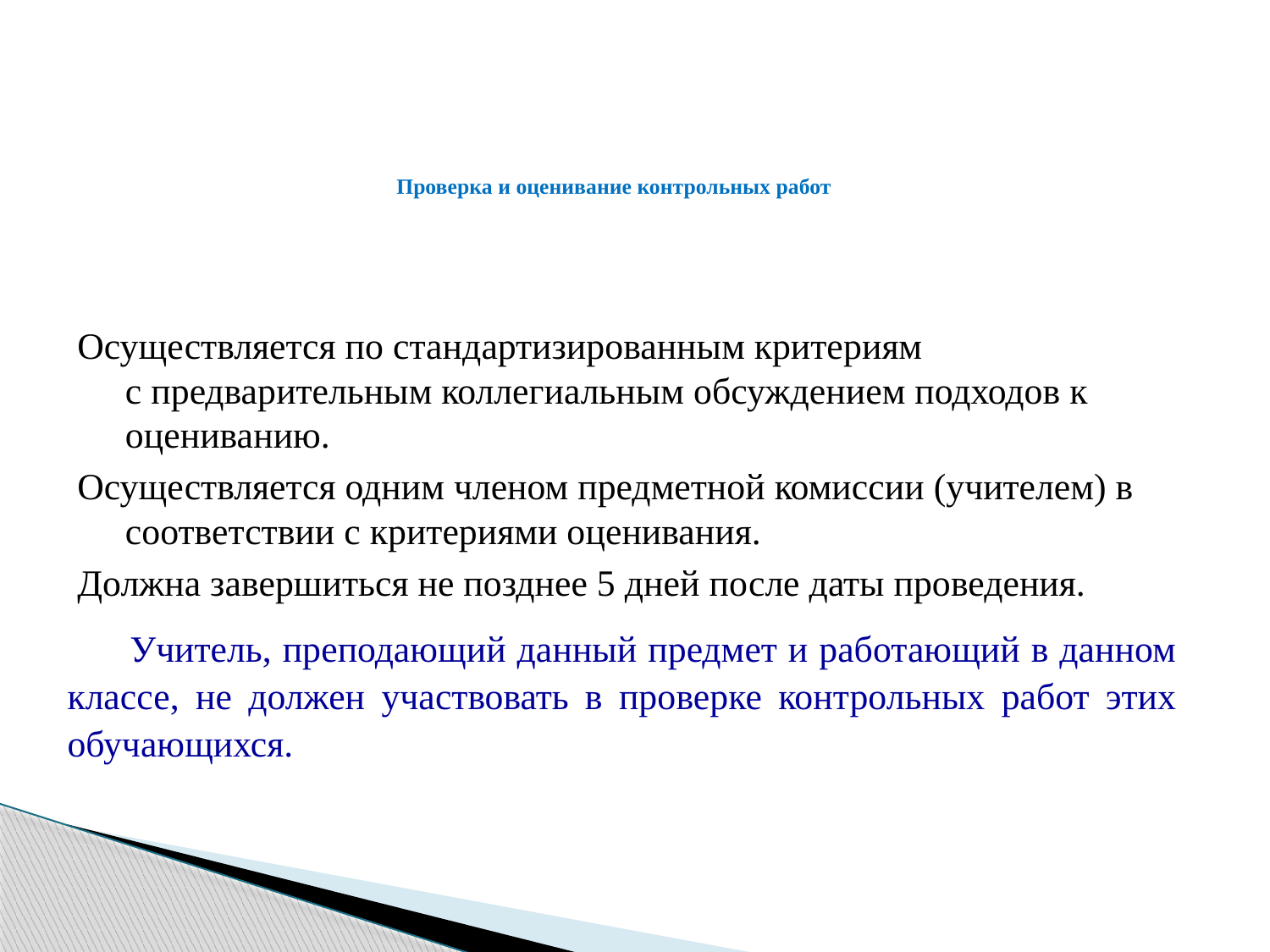

Проверка и оценивание контрольных работ

Осуществляется по стандартизированным критериям
с предварительным коллегиальным обсуждением подходов к оцениванию.
Осуществляется одним членом предметной комиссии (учителем) в соответствии с критериями оценивания.
Должна завершиться не позднее 5 дней после даты проведения.
Учитель, преподающий данный предмет и работающий в данном классе, не должен участвовать в проверке контрольных работ этих обучающихся.